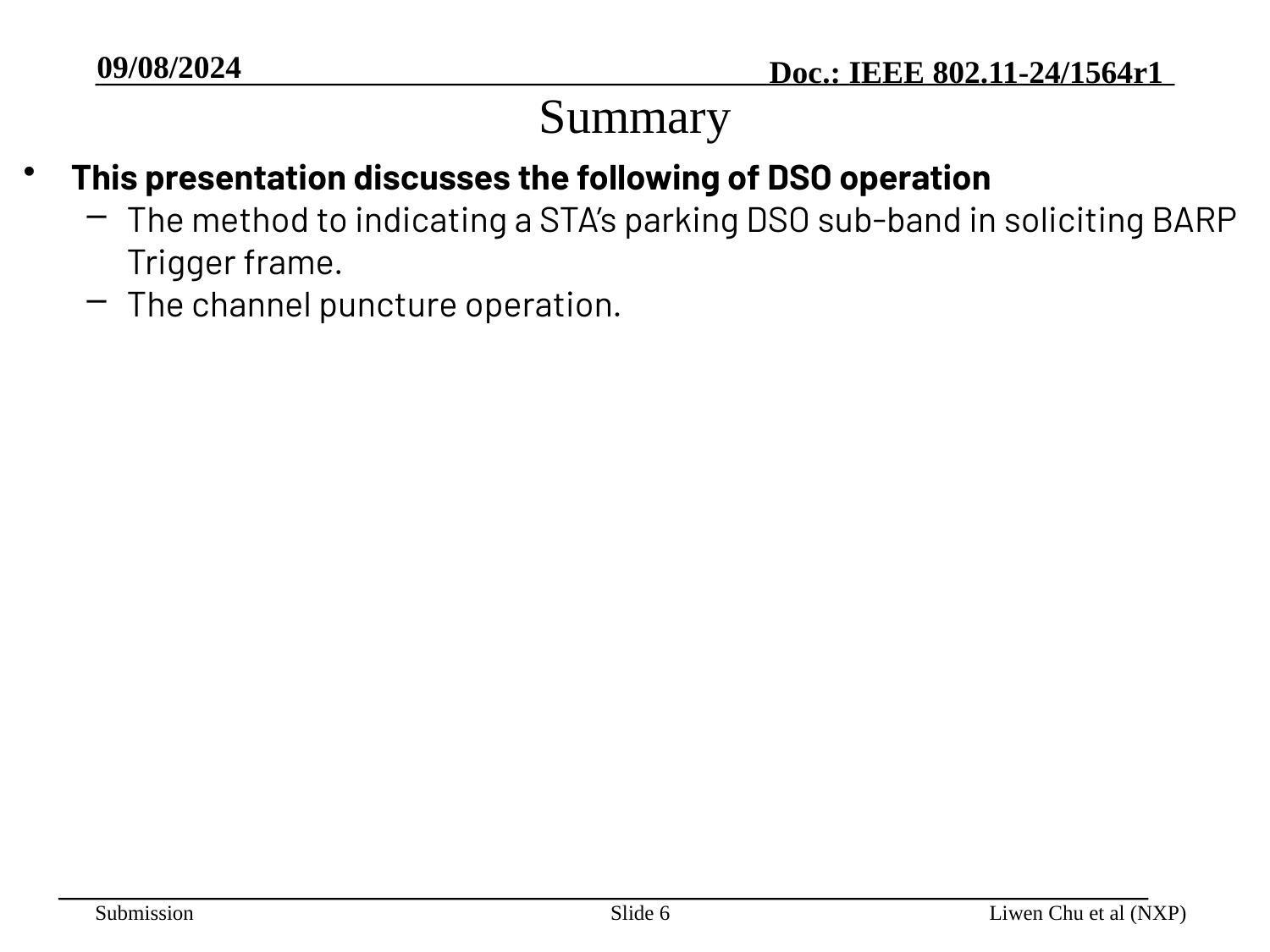

09/08/2024
# Summary
This presentation discusses the following of DSO operation
The method to indicating a STA’s parking DSO sub-band in soliciting BARP Trigger frame.
The channel puncture operation.
Slide 6
Liwen Chu et al (NXP)